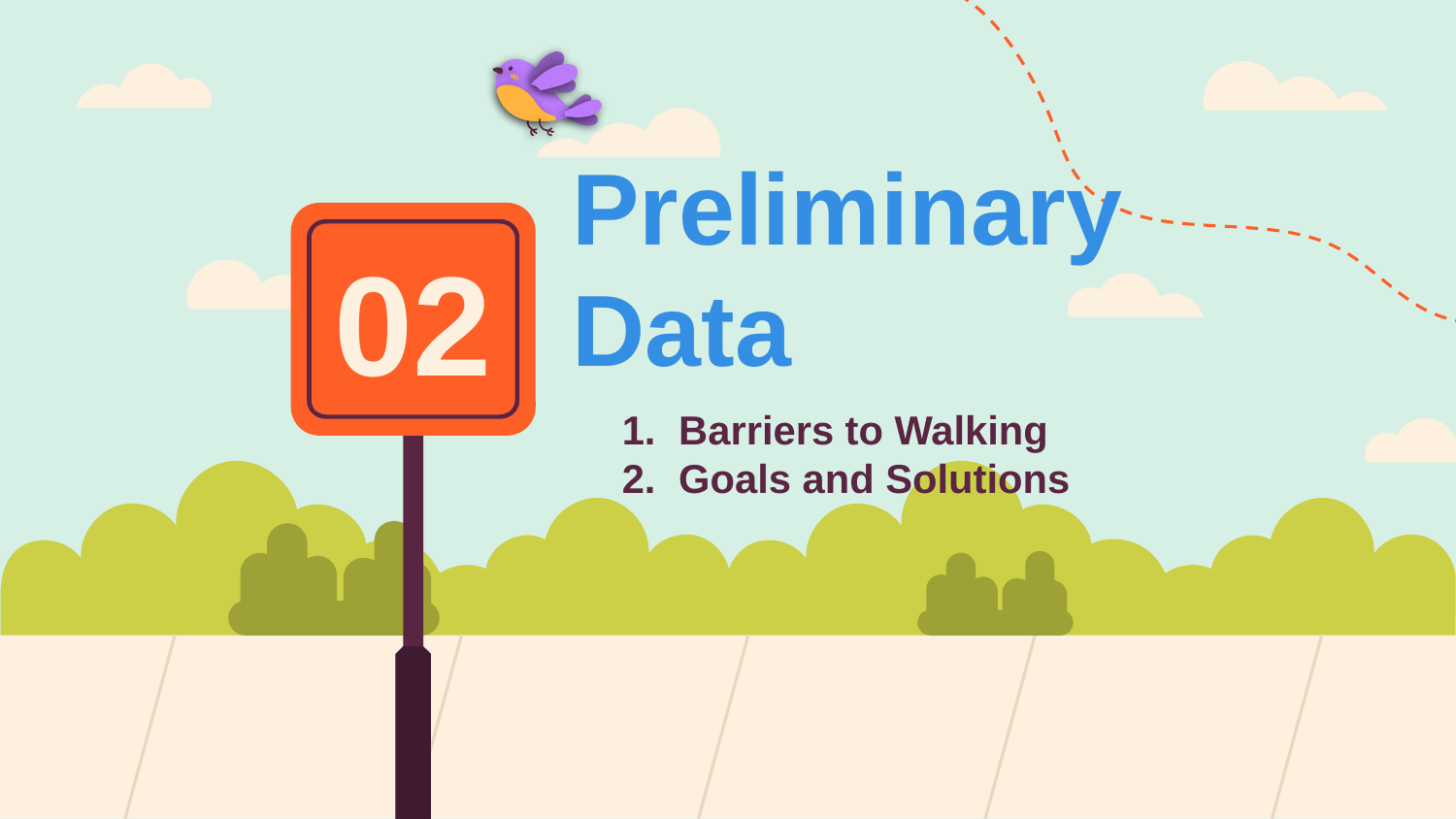

# Preliminary Data

02
Barriers to Walking
Goals and Solutions